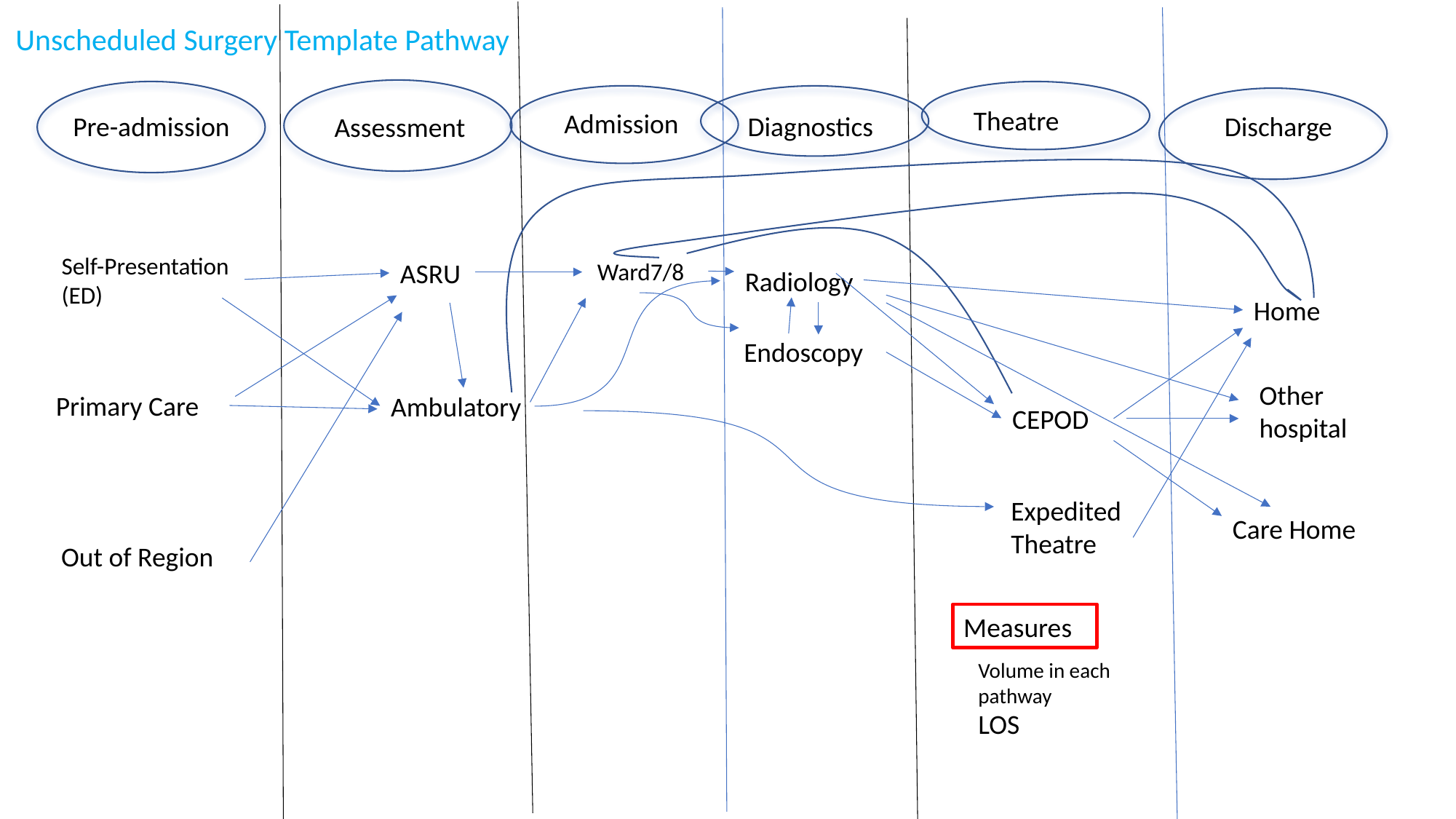

Unscheduled Surgery Template Pathway

Theatre
Admission
Pre-admission
Diagnostics
Discharge
Assessment

Self-Presentation
(ED)
Ward7/8
ASRU
Radiology
Home
Endoscopy
Other hospital
Primary Care
Ambulatory
CEPOD
Expedited Theatre
Care Home
Out of Region
Measures
Volume in each pathway
LOS